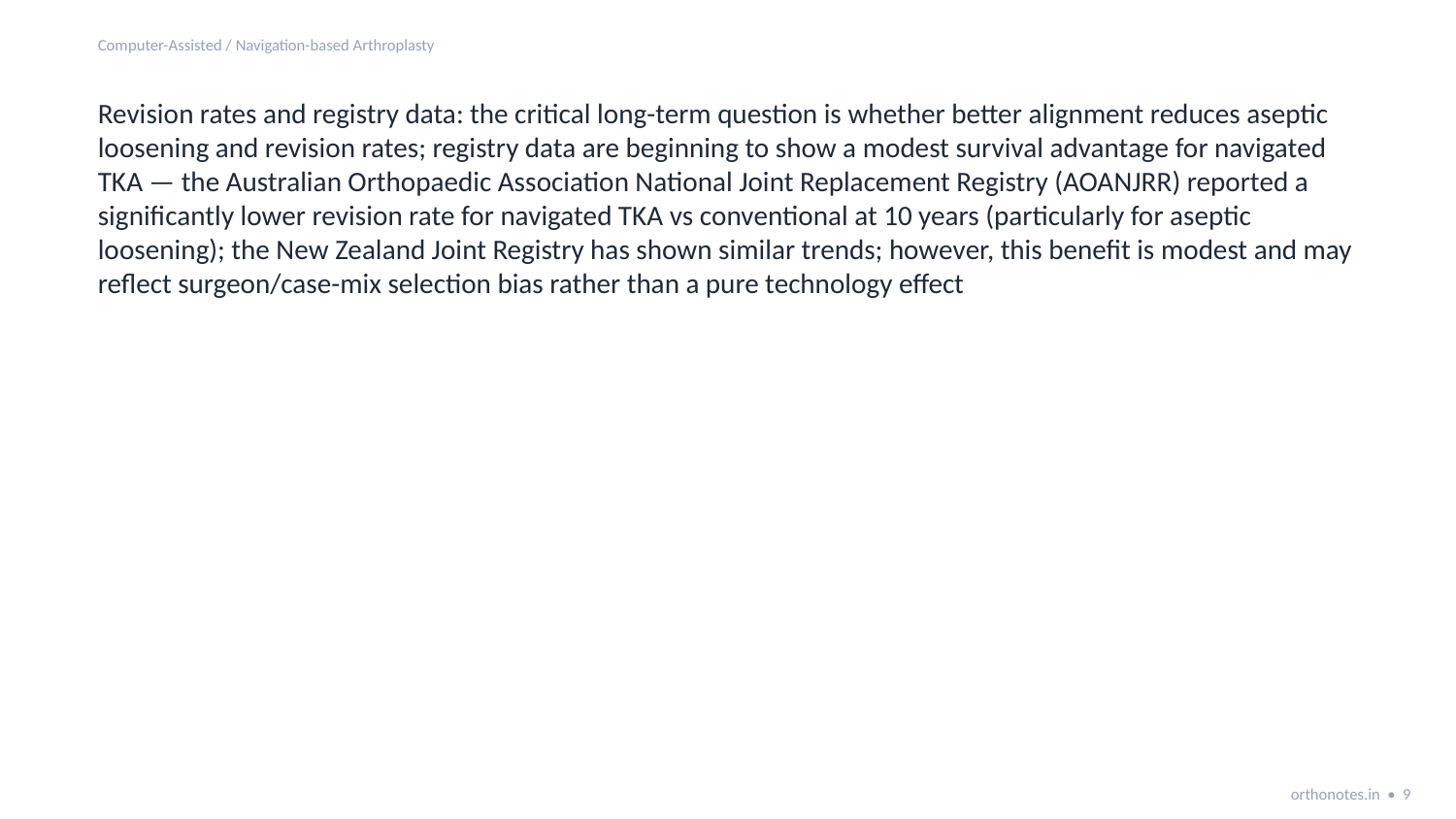

Computer-Assisted / Navigation-based Arthroplasty
Revision rates and registry data: the critical long-term question is whether better alignment reduces aseptic loosening and revision rates; registry data are beginning to show a modest survival advantage for navigated TKA — the Australian Orthopaedic Association National Joint Replacement Registry (AOANJRR) reported a significantly lower revision rate for navigated TKA vs conventional at 10 years (particularly for aseptic loosening); the New Zealand Joint Registry has shown similar trends; however, this benefit is modest and may reflect surgeon/case-mix selection bias rather than a pure technology effect
orthonotes.in  •  9